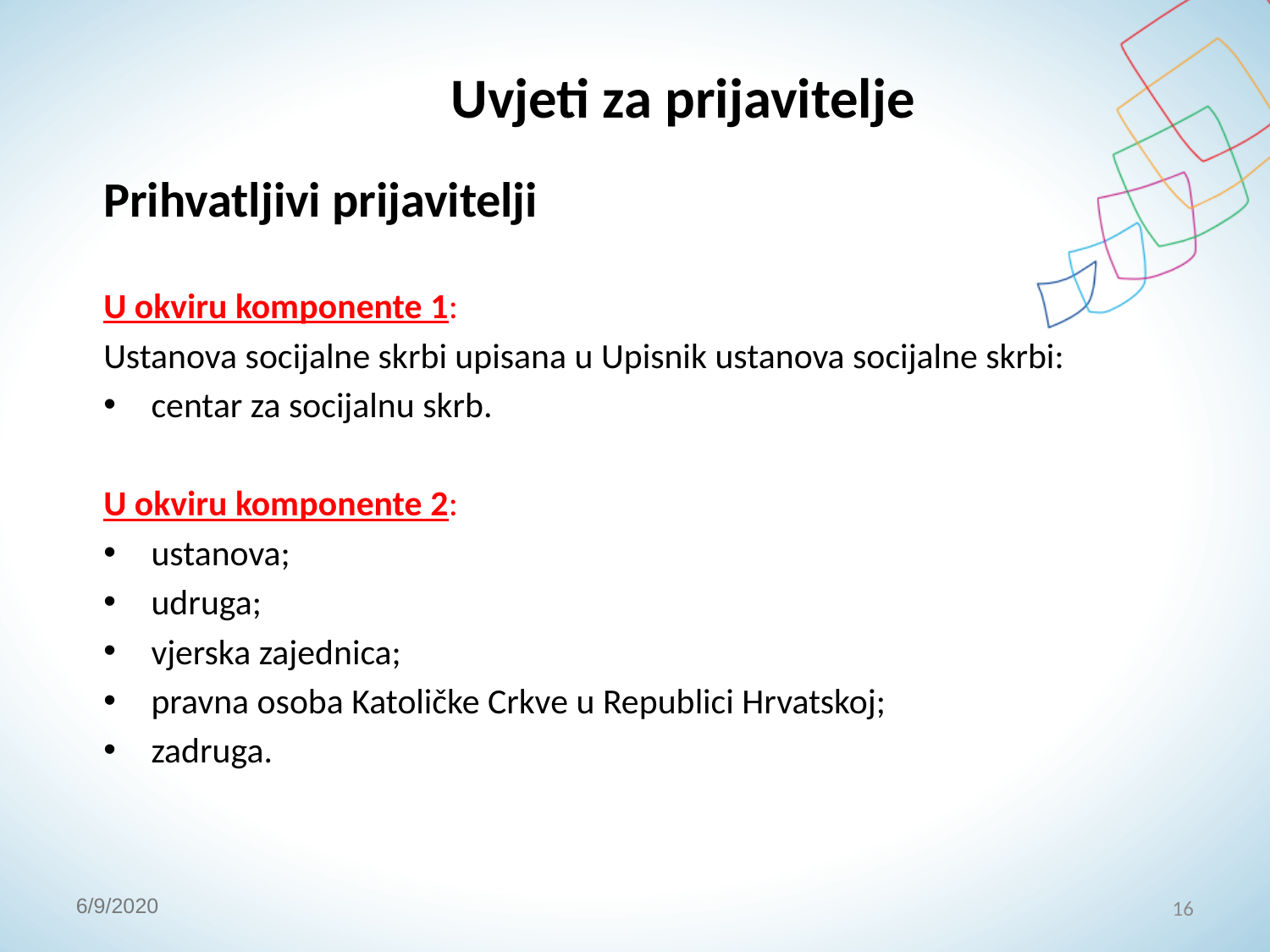

# Uvjeti za prijavitelje

Prihvatljivi prijavitelji

U okviru komponente 1:
Ustanova socijalne skrbi upisana u Upisnik ustanova socijalne skrbi:
centar za socijalnu skrb.

U okviru komponente 2:
ustanova;
udruga;
vjerska zajednica;
pravna osoba Katoličke Crkve u Republici Hrvatskoj;
zadruga.

16